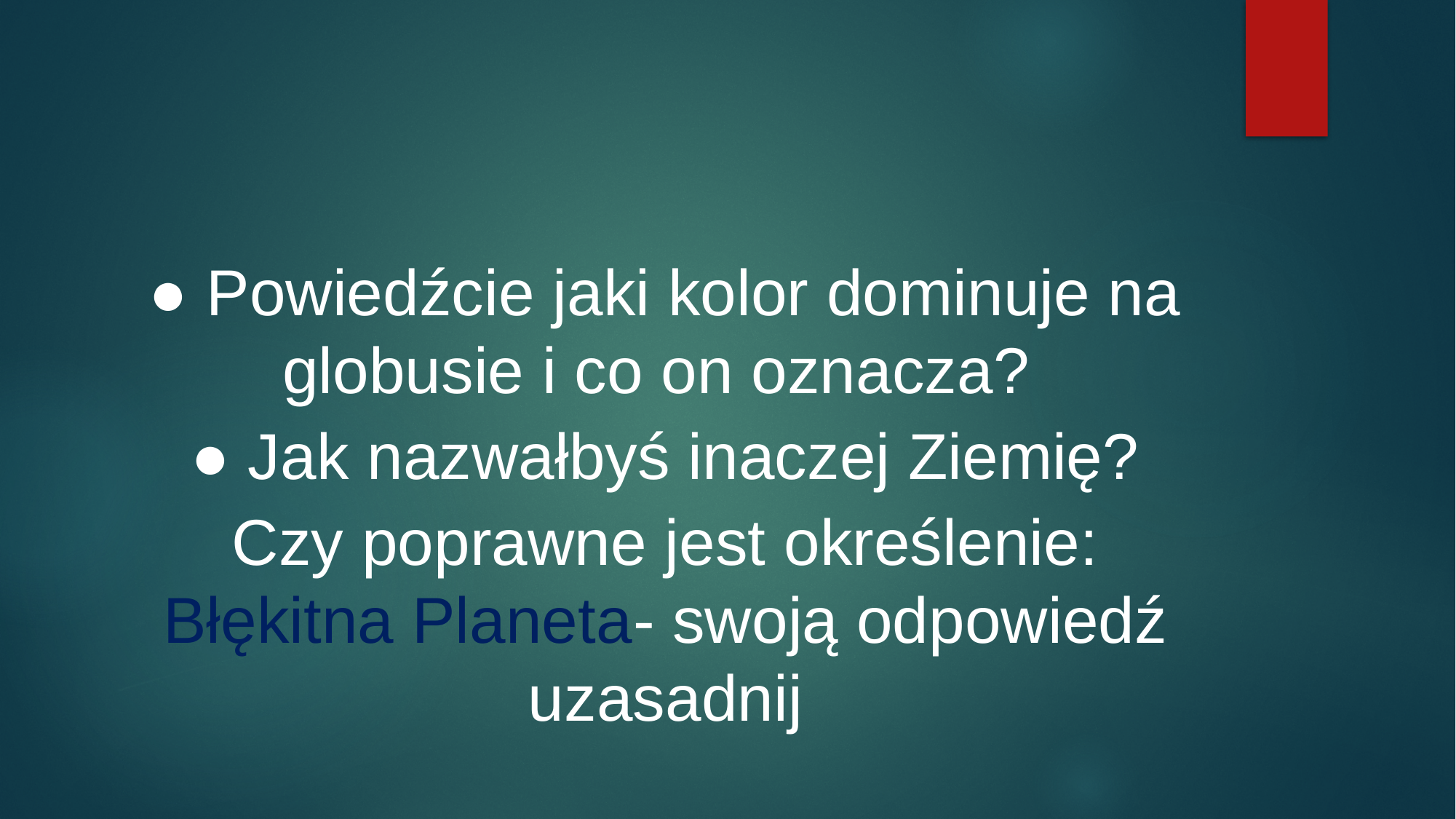

#
● Powiedźcie jaki kolor dominuje na globusie i co on oznacza?
● Jak nazwałbyś inaczej Ziemię?
Czy poprawne jest określenie: Błękitna Planeta- swoją odpowiedź uzasadnij